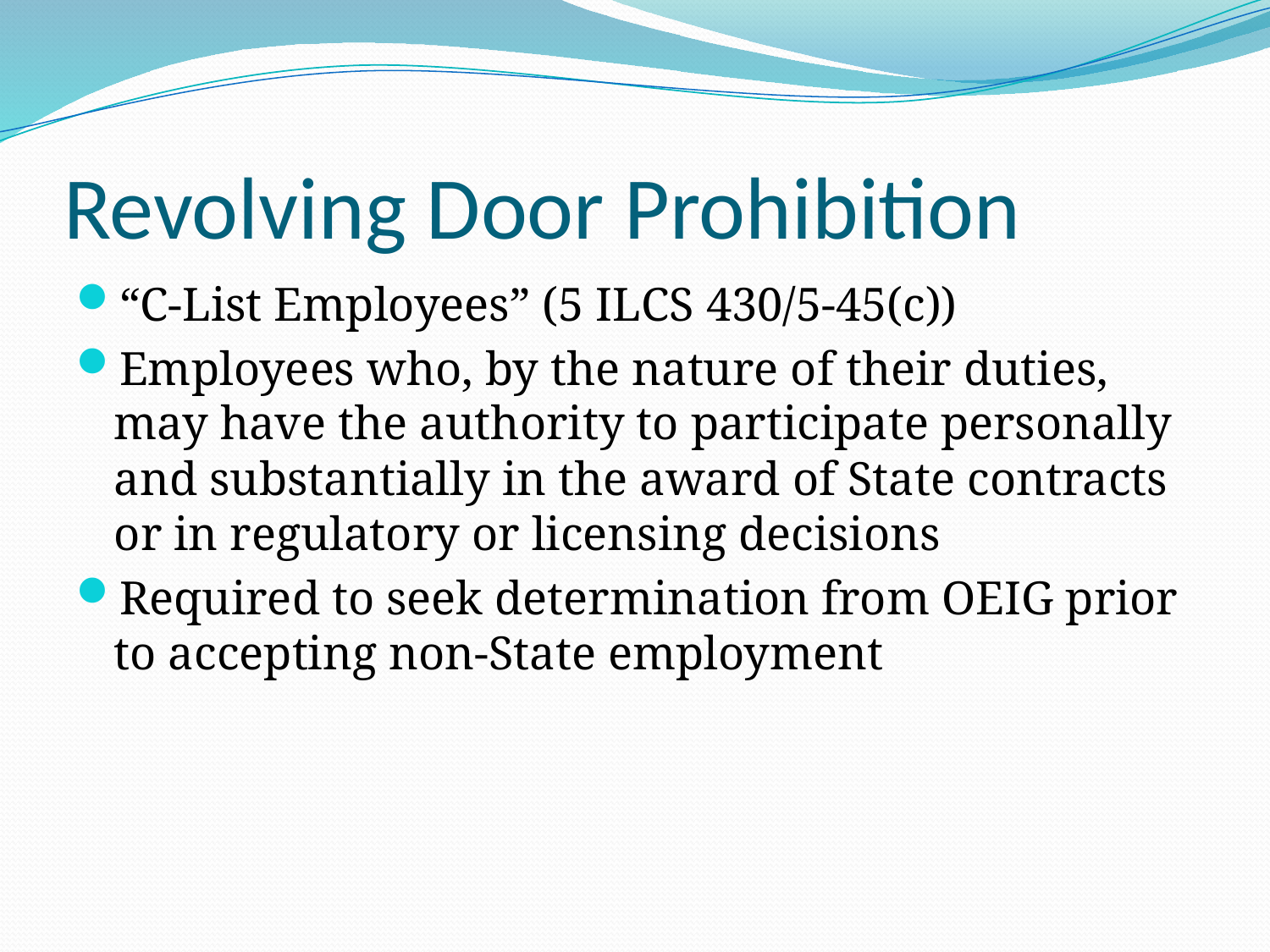

# Revolving Door Prohibition
“C-List Employees” (5 ILCS 430/5-45(c))
Employees who, by the nature of their duties, may have the authority to participate personally and substantially in the award of State contracts or in regulatory or licensing decisions
Required to seek determination from OEIG prior to accepting non-State employment